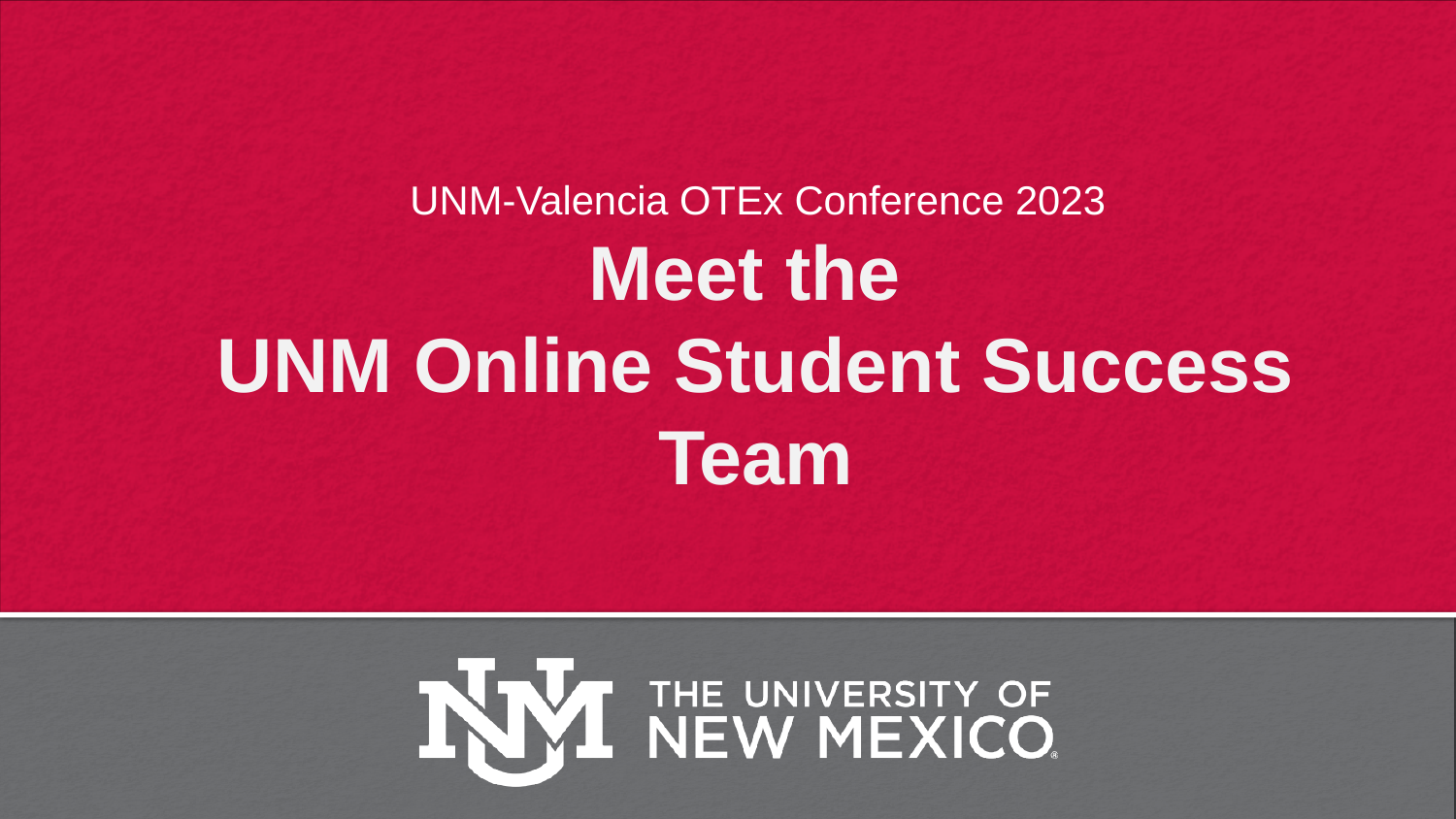

UNM-Valencia OTEx Conference 2023
# Meet the UNM Online Student Success Team